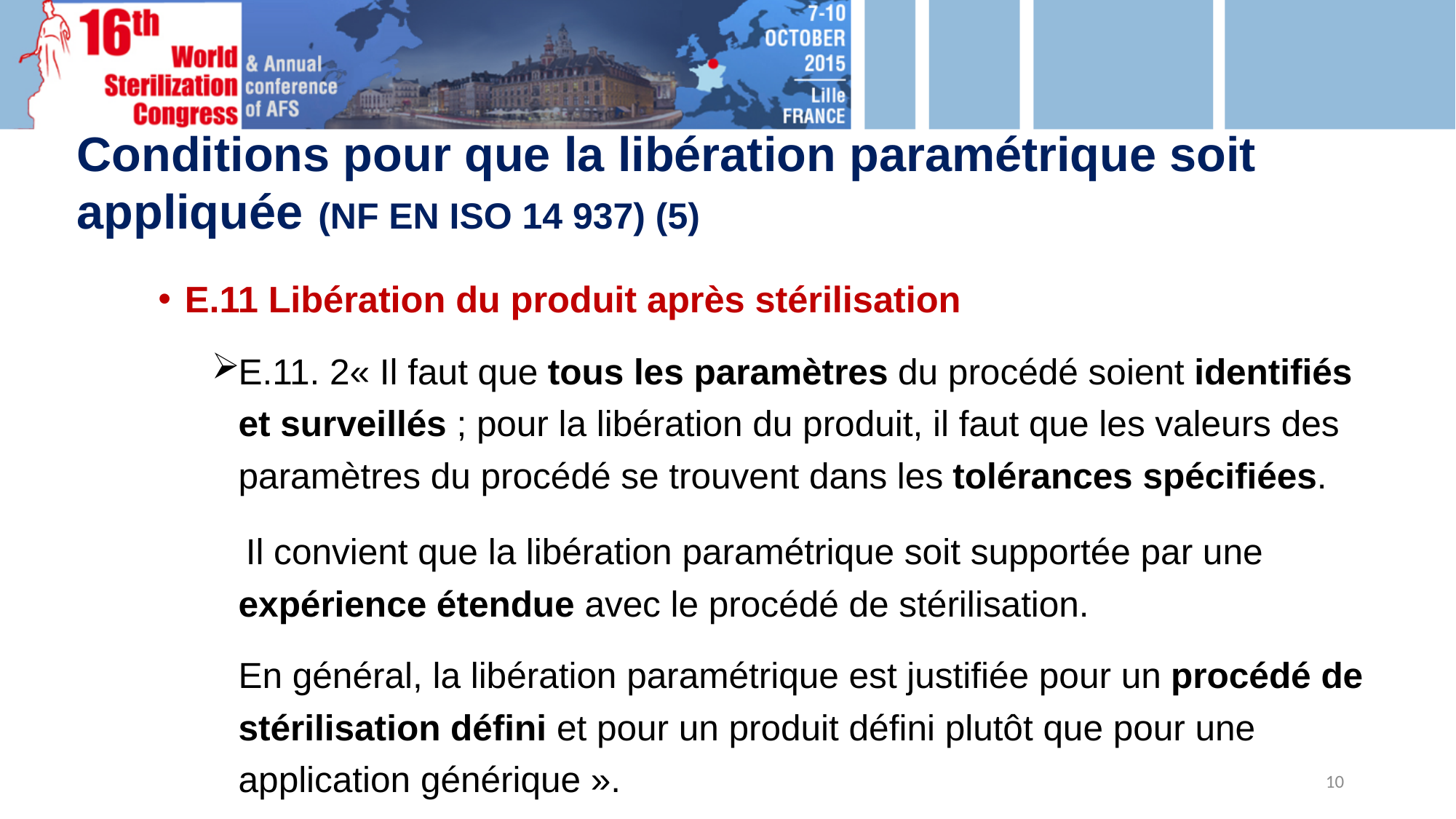

# Conditions pour que la libération paramétrique soit appliquée (NF EN ISO 14 937) (5)
E.11 Libération du produit après stérilisation

E.11. 2« Il faut que tous les paramètres du procédé soient identifiés et surveillés ; pour la libération du produit, il faut que les valeurs des paramètres du procédé se trouvent dans les tolérances spécifiées.

	 Il convient que la libération paramétrique soit supportée par une expérience étendue avec le procédé de stérilisation.

	En général, la libération paramétrique est justifiée pour un procédé de stérilisation défini et pour un produit défini plutôt que pour une application générique ».
10